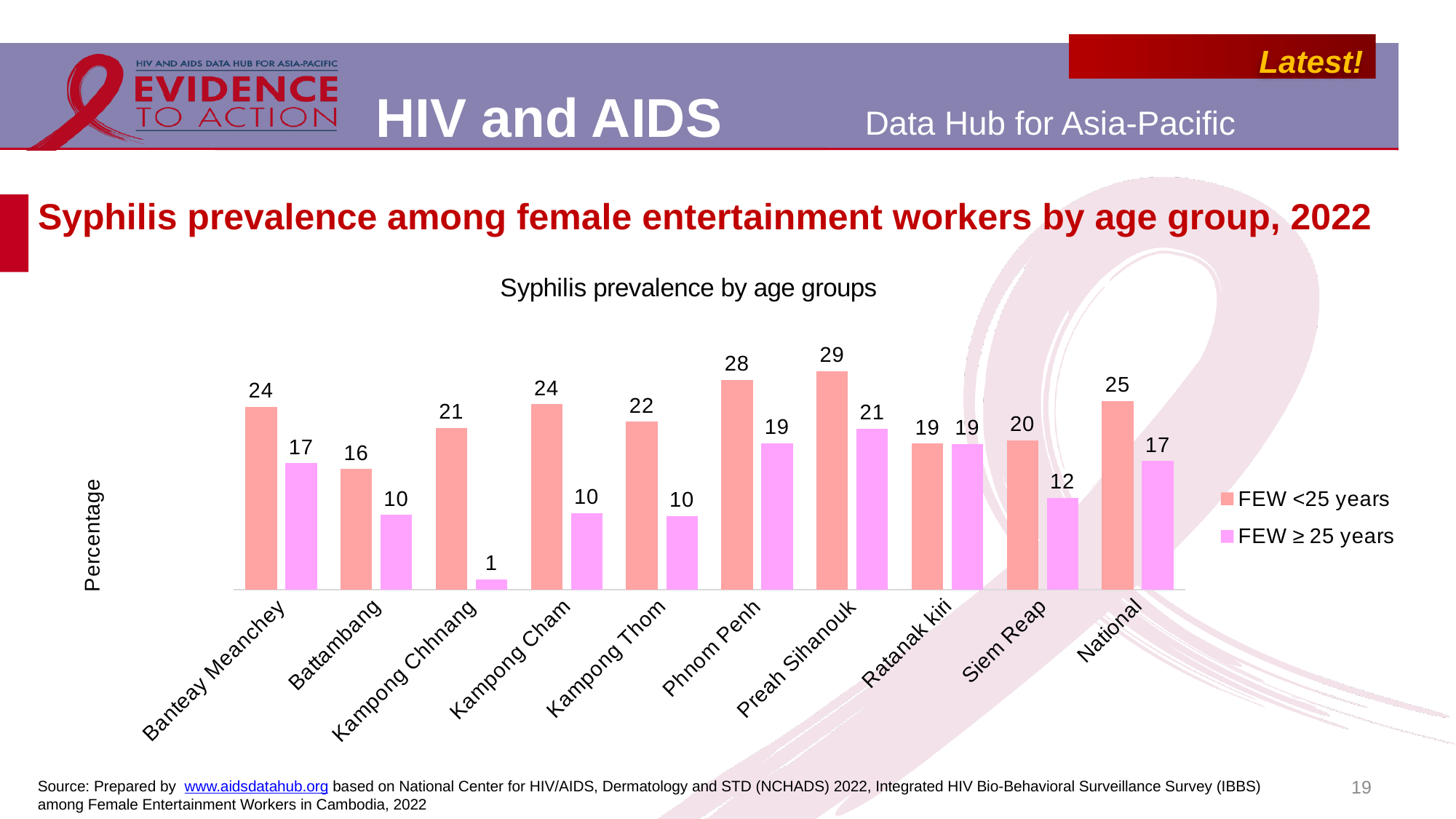

# Syphilis prevalence among female entertainment workers by age group, 2022

### Chart: Syphilis prevalence by age groups

| Category | FEW <25 years | FEW ≥ 25 years |
|---|---|---|
| Banteay Meanchey | 24.04 | 16.59 |
| Battambang | 15.83 | 9.83 |
| Kampong Chhnang | 21.27 | 1.31 |
| Kampong Cham | 24.35 | 10.02 |
| Kampong Thom | 22.06 | 9.66 |
| Phnom Penh | 27.57 | 19.27 |
| Preah Sihanouk | 28.69 | 21.15 |
| Ratanak kiri | 19.19 | 19.15 |
| Siem Reap | 19.61 | 12.06 |
| National | 24.77 | 16.92 |
19
Source: Prepared by  www.aidsdatahub.org based on National Center for HIV/AIDS, Dermatology and STD (NCHADS) 2022, Integrated HIV Bio-Behavioral Surveillance Survey (IBBS) among Female Entertainment Workers in Cambodia, 2022